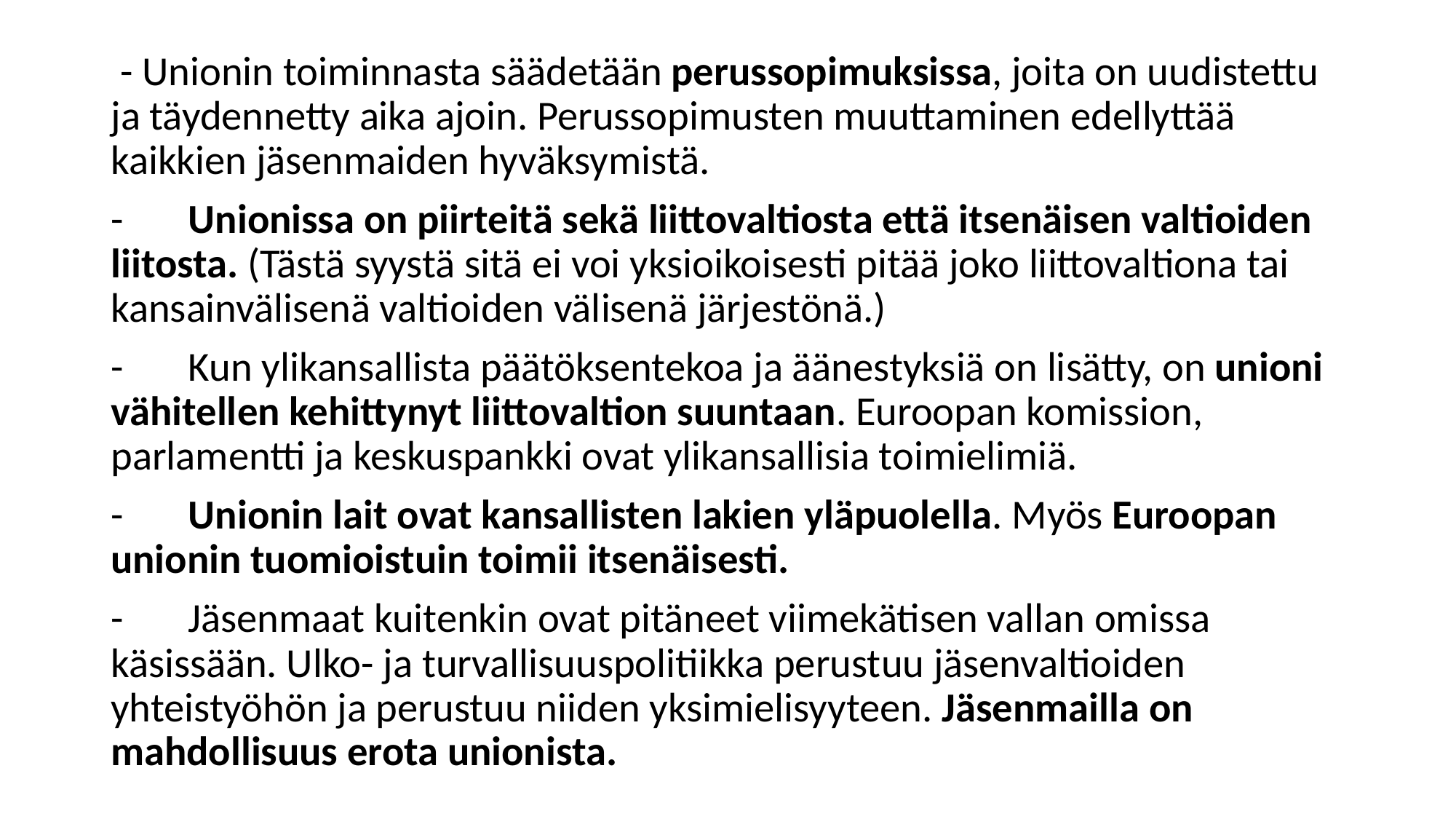

- Unionin toiminnasta säädetään perussopimuksissa, joita on uudistettu ja täydennetty aika ajoin. Perussopimusten muuttaminen edellyttää kaikkien jäsenmaiden hyväksymistä.
-       Unionissa on piirteitä sekä liittovaltiosta että itsenäisen valtioiden liitosta. (Tästä syystä sitä ei voi yksioikoisesti pitää joko liittovaltiona tai kansainvälisenä valtioiden välisenä järjestönä.)
-       Kun ylikansallista päätöksentekoa ja äänestyksiä on lisätty, on unioni vähitellen kehittynyt liittovaltion suuntaan. Euroopan komission, parlamentti ja keskuspankki ovat ylikansallisia toimielimiä.
-       Unionin lait ovat kansallisten lakien yläpuolella. Myös Euroopan unionin tuomioistuin toimii itsenäisesti.
-       Jäsenmaat kuitenkin ovat pitäneet viimekätisen vallan omissa käsissään. Ulko- ja turvallisuuspolitiikka perustuu jäsenvaltioiden yhteistyöhön ja perustuu niiden yksimielisyyteen. Jäsenmailla on mahdollisuus erota unionista.